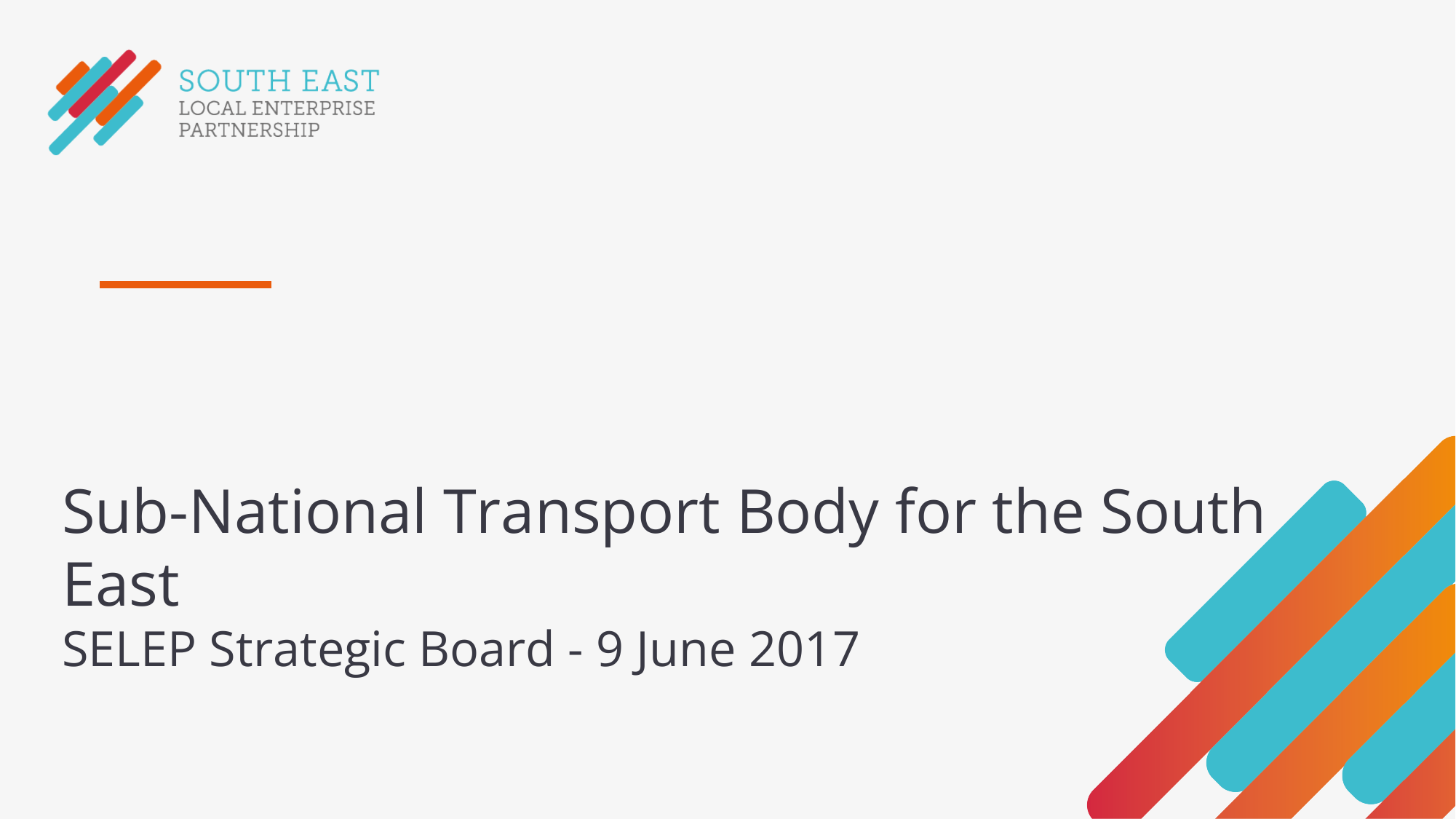

Sub-National Transport Body for the South East
SELEP Strategic Board - 9 June 2017